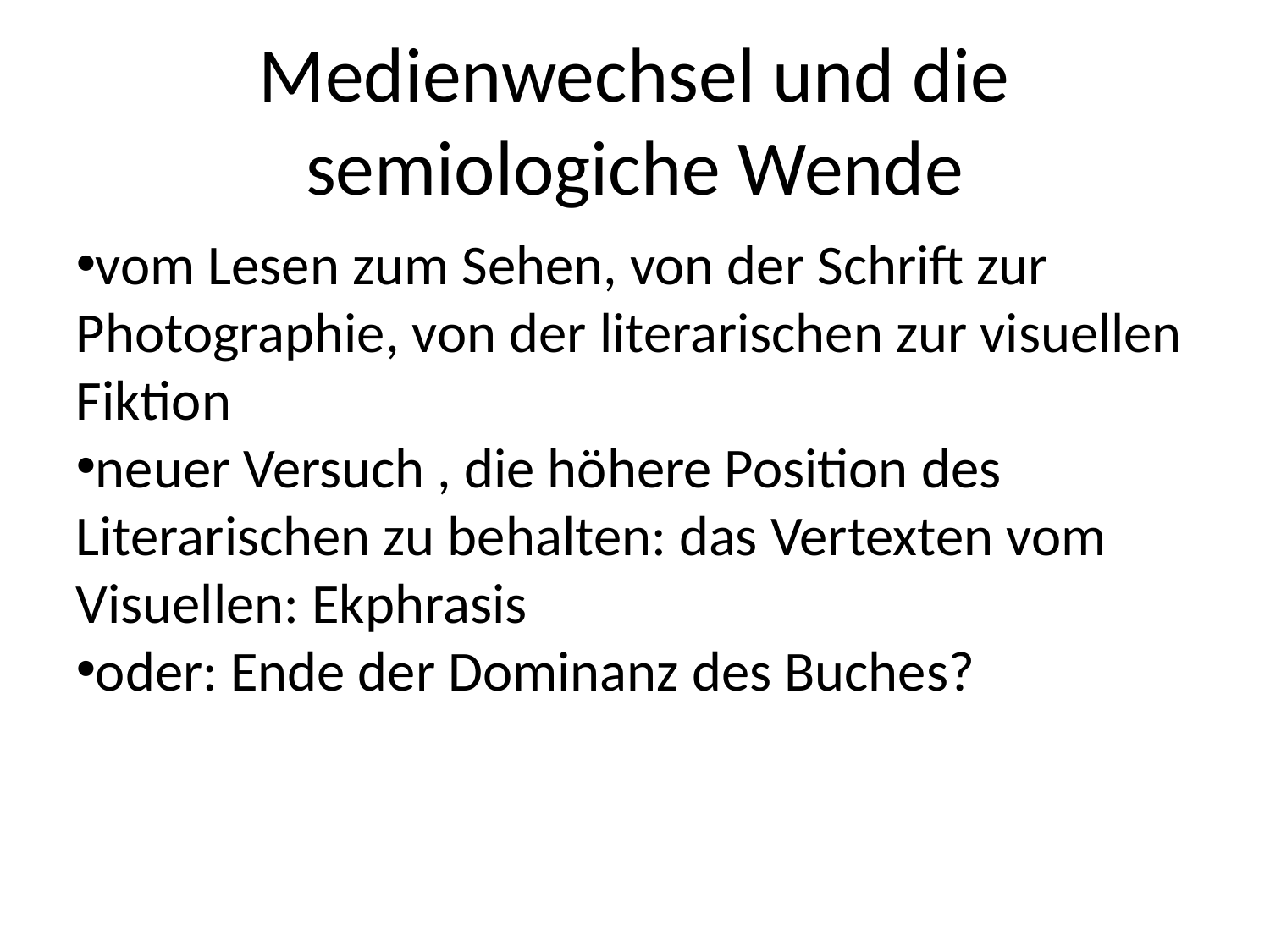

Medienwechsel und die semiologiche Wende
vom Lesen zum Sehen, von der Schrift zur Photographie, von der literarischen zur visuellen Fiktion
neuer Versuch , die höhere Position des Literarischen zu behalten: das Vertexten vom Visuellen: Ekphrasis
oder: Ende der Dominanz des Buches?